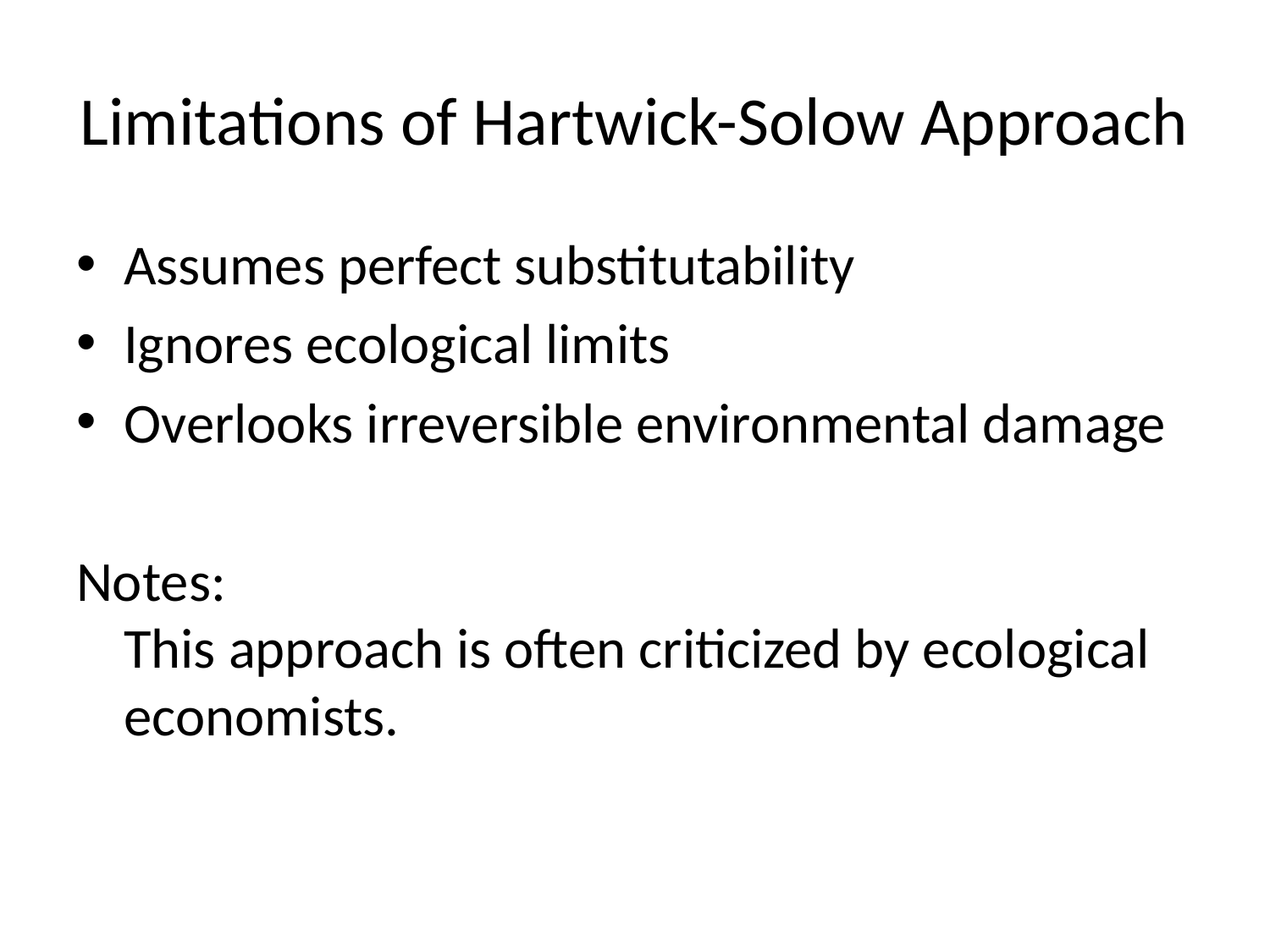

# Limitations of Hartwick-Solow Approach
Assumes perfect substitutability
Ignores ecological limits
Overlooks irreversible environmental damage

Notes:
This approach is often criticized by ecological economists.